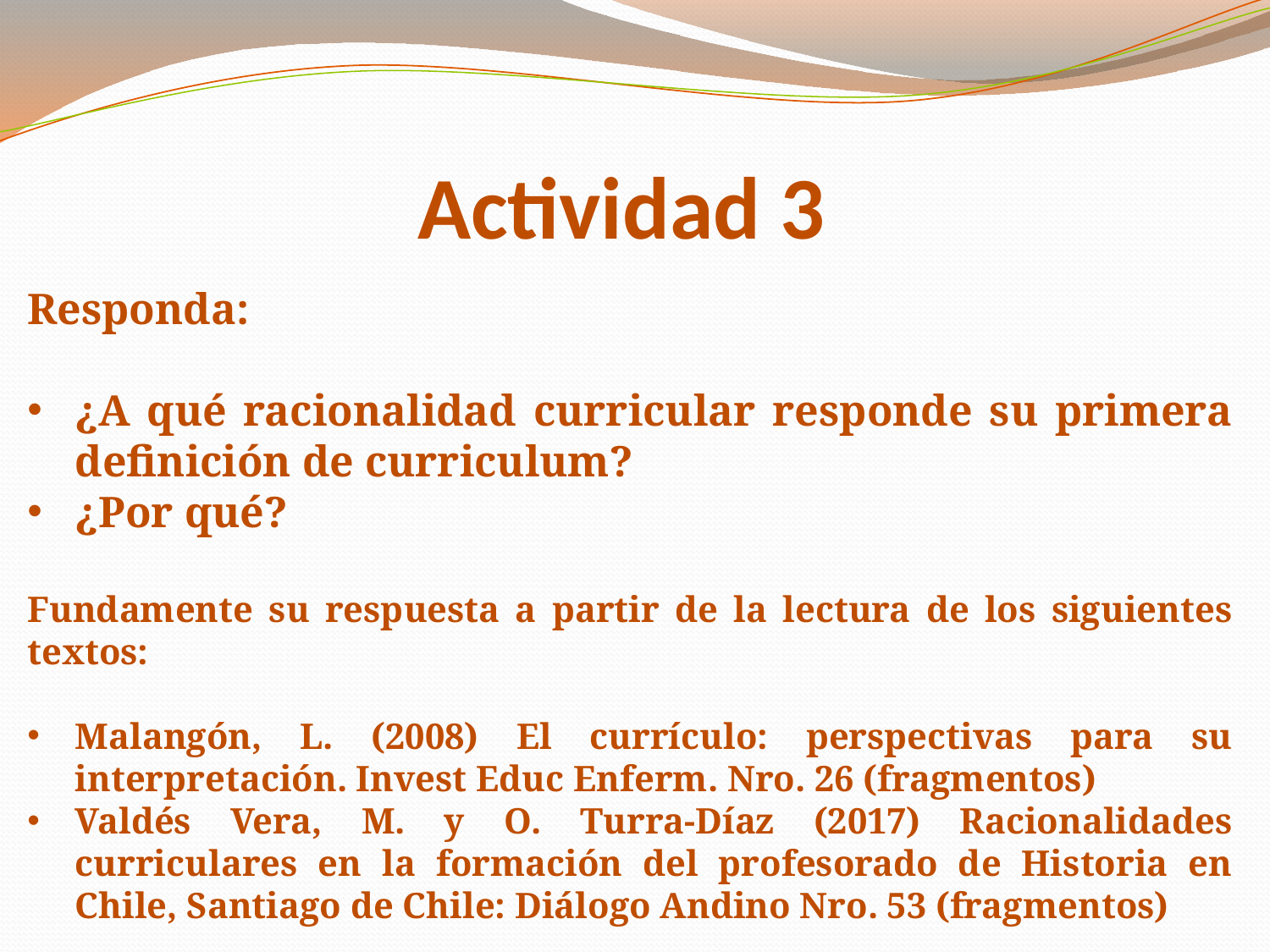

# Actividad 3
Responda:

¿A qué racionalidad curricular responde su primera definición de curriculum?
¿Por qué?

Fundamente su respuesta a partir de la lectura de los siguientes textos:

Malangón, L. (2008) El currículo: perspectivas para su interpretación. Invest Educ Enferm. Nro. 26 (fragmentos)
Valdés Vera, M. y O. Turra-Díaz (2017) Racionalidades curriculares en la formación del profesorado de Historia en Chile, Santiago de Chile: Diálogo Andino Nro. 53 (fragmentos)